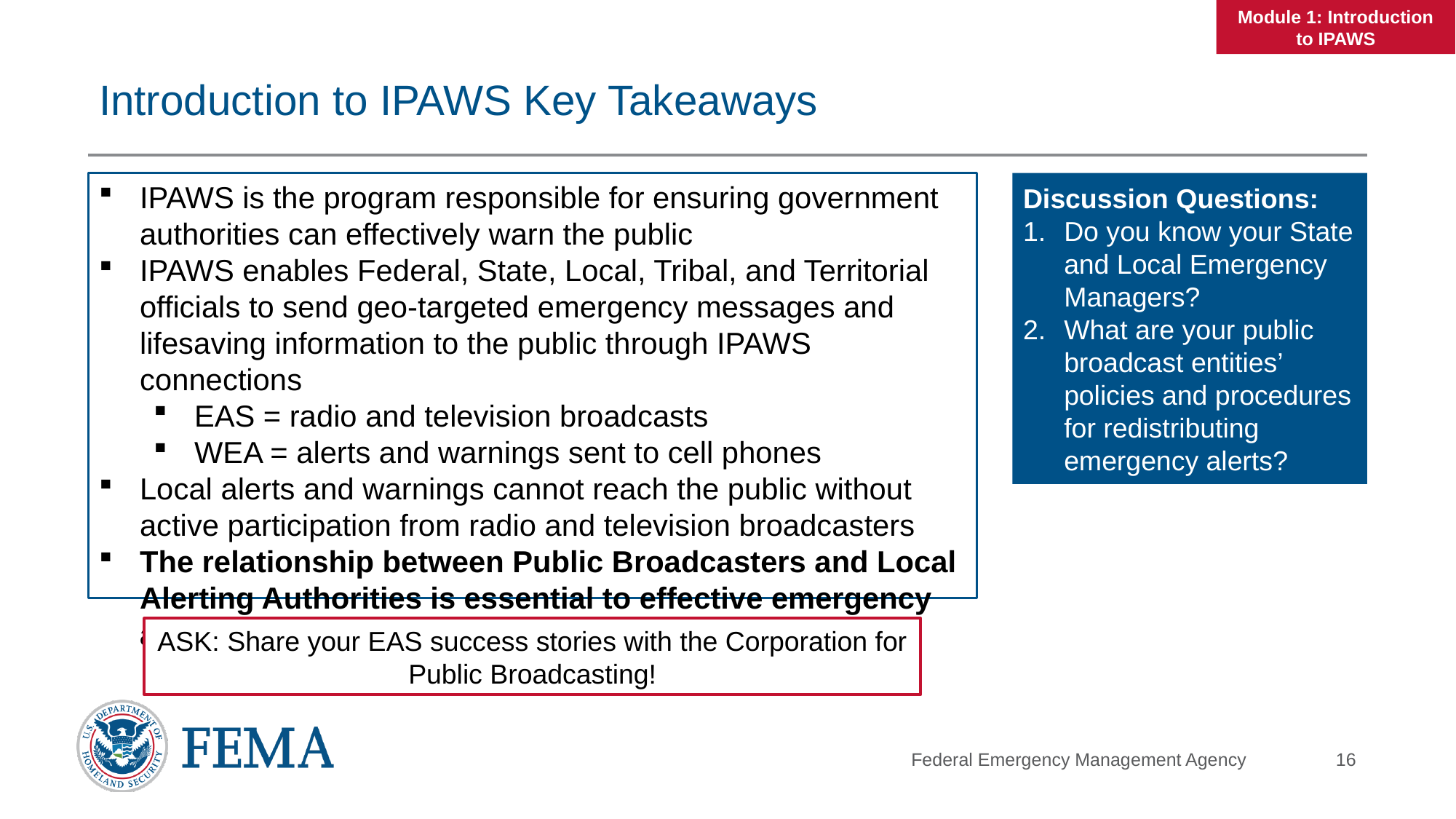

Module 1: Introduction to IPAWS
# Introduction to IPAWS Key Takeaways
Discussion Questions:
Do you know your State and Local Emergency Managers?
What are your public broadcast entities’ policies and procedures for redistributing emergency alerts?
IPAWS is the program responsible for ensuring government authorities can effectively warn the public
IPAWS enables Federal, State, Local, Tribal, and Territorial officials to send geo-targeted emergency messages and lifesaving information to the public through IPAWS connections
EAS = radio and television broadcasts
WEA = alerts and warnings sent to cell phones
Local alerts and warnings cannot reach the public without active participation from radio and television broadcasters
The relationship between Public Broadcasters and Local Alerting Authorities is essential to effective emergency alerting

ASK: Share your EAS success stories with the Corporation for Public Broadcasting!
16